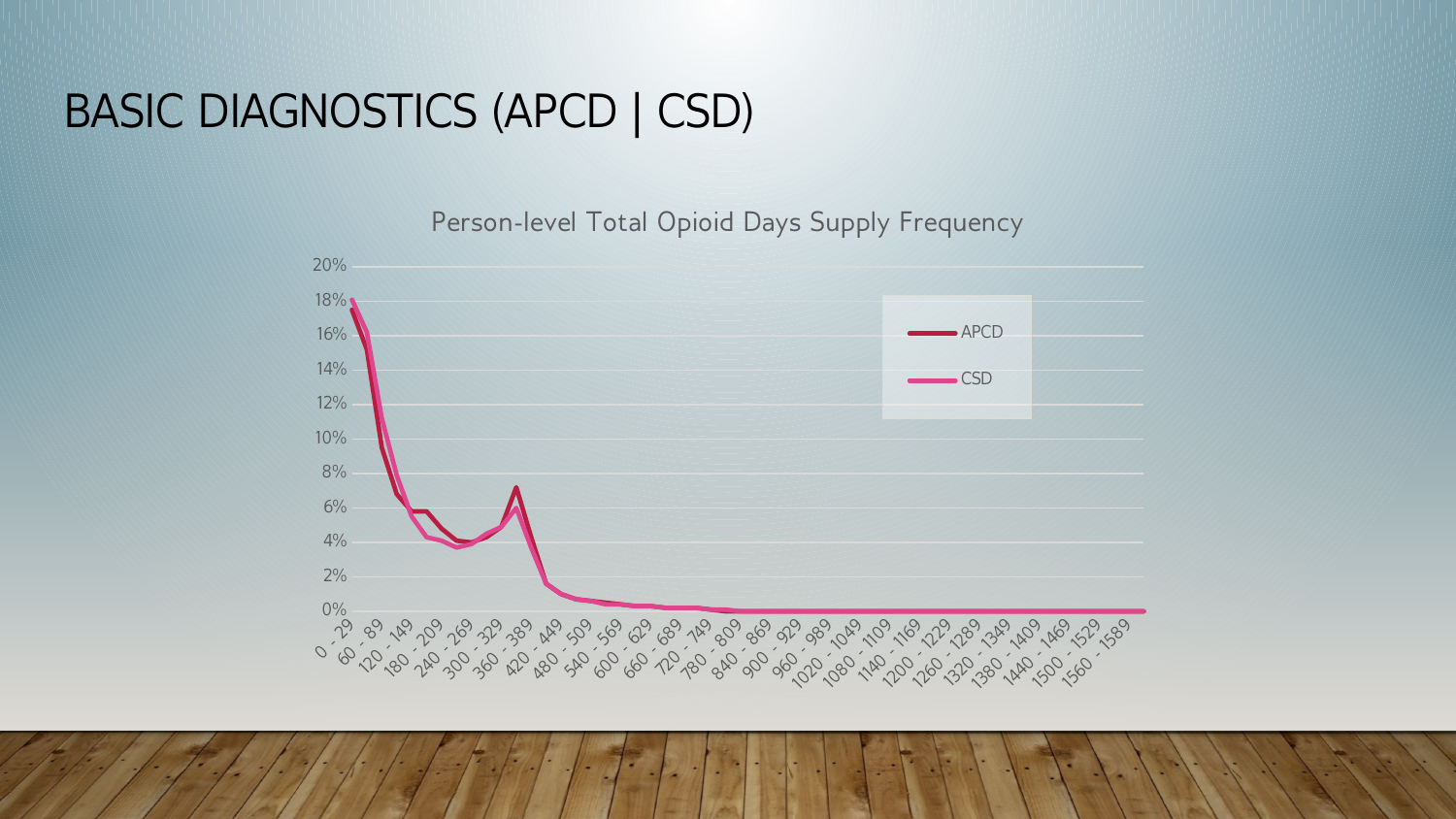

# Basic Diagnostics (APCD | CSD)

### Chart: Person-level Total Opioid Days Supply Frequency

| Category | APCD | CSD |
|---|---|---|
| 0 - 29 | 0.175 | 0.181 |
| 30 - 59 | 0.152 | 0.162 |
| 60 - 89 | 0.095 | 0.112 |
| 90 - 119 | 0.068 | 0.079 |
| 120 - 149 | 0.058 | 0.055 |
| 150 - 179 | 0.058 | 0.043 |
| 180 - 209 | 0.048 | 0.041 |
| 210 - 239 | 0.041 | 0.037 |
| 240 - 269 | 0.04 | 0.039 |
| 270 - 299 | 0.043 | 0.045 |
| 300 - 329 | 0.049 | 0.049 |
| 330 - 359 | 0.072 | 0.06 |
| 360 - 389 | 0.043 | 0.037 |
| 390 - 419 | 0.016 | 0.016 |
| 420 - 449 | 0.01 | 0.01 |
| 450 - 479 | 0.007 | 0.007 |
| 480 - 509 | 0.006 | 0.006 |
| 510 - 539 | 0.005 | 0.004 |
| 540 - 569 | 0.004 | 0.004 |
| 570 - 599 | 0.003 | 0.003 |
| 600 - 629 | 0.003 | 0.003 |
| 630 - 659 | 0.002 | 0.002 |
| 660 - 689 | 0.002 | 0.002 |
| 690 - 719 | 0.002 | 0.002 |
| 720 - 749 | 0.001 | 0.001 |
| 750 - 779 | 0.0 | 0.001 |
| 780 - 809 | 0.0 | 0.0 |
| 810 - 839 | 0.0 | 0.0 |
| 840 - 869 | 0.0 | 0.0 |
| 870 - 899 | 0.0 | 0.0 |
| 900 - 929 | 0.0 | 0.0 |
| 930 - 959 | 0.0 | 0.0 |
| 960 - 989 | 0.0 | 0.0 |
| 990 - 1019 | 0.0 | 0.0 |
| 1020 - 1049 | 0.0 | 0.0 |
| 1050 - 1079 | 0.0 | 0.0 |
| 1080 - 1109 | 0.0 | 0.0 |
| 1110 - 1139 | 0.0 | 0.0 |
| 1140 - 1169 | 0.0 | 0.0 |
| 1170 - 1199 | 0.0 | 0.0 |
| 1200 - 1229 | 0.0 | 0.0 |
| 1230 - 1259 | 0.0 | 0.0 |
| 1260 - 1289 | 0.0 | 0.0 |
| 1290 - 1319 | 0.0 | 0.0 |
| 1320 - 1349 | 0.0 | 0.0 |
| 1350 - 1379 | 0.0 | 0.0 |
| 1380 - 1409 | 0.0 | 0.0 |
| 1410 - 1439 | 0.0 | 0.0 |
| 1440 - 1469 | 0.0 | 0.0 |
| 1470 - 1499 | 0.0 | 0.0 |
| 1500 - 1529 | 0.0 | 0.0 |
| 1530 - 1559 | 0.0 | 0.0 |
| 1560 - 1589 | 0.0 | 0.0 |
| 3090 - 3119 | 0.0 | 0.0 |